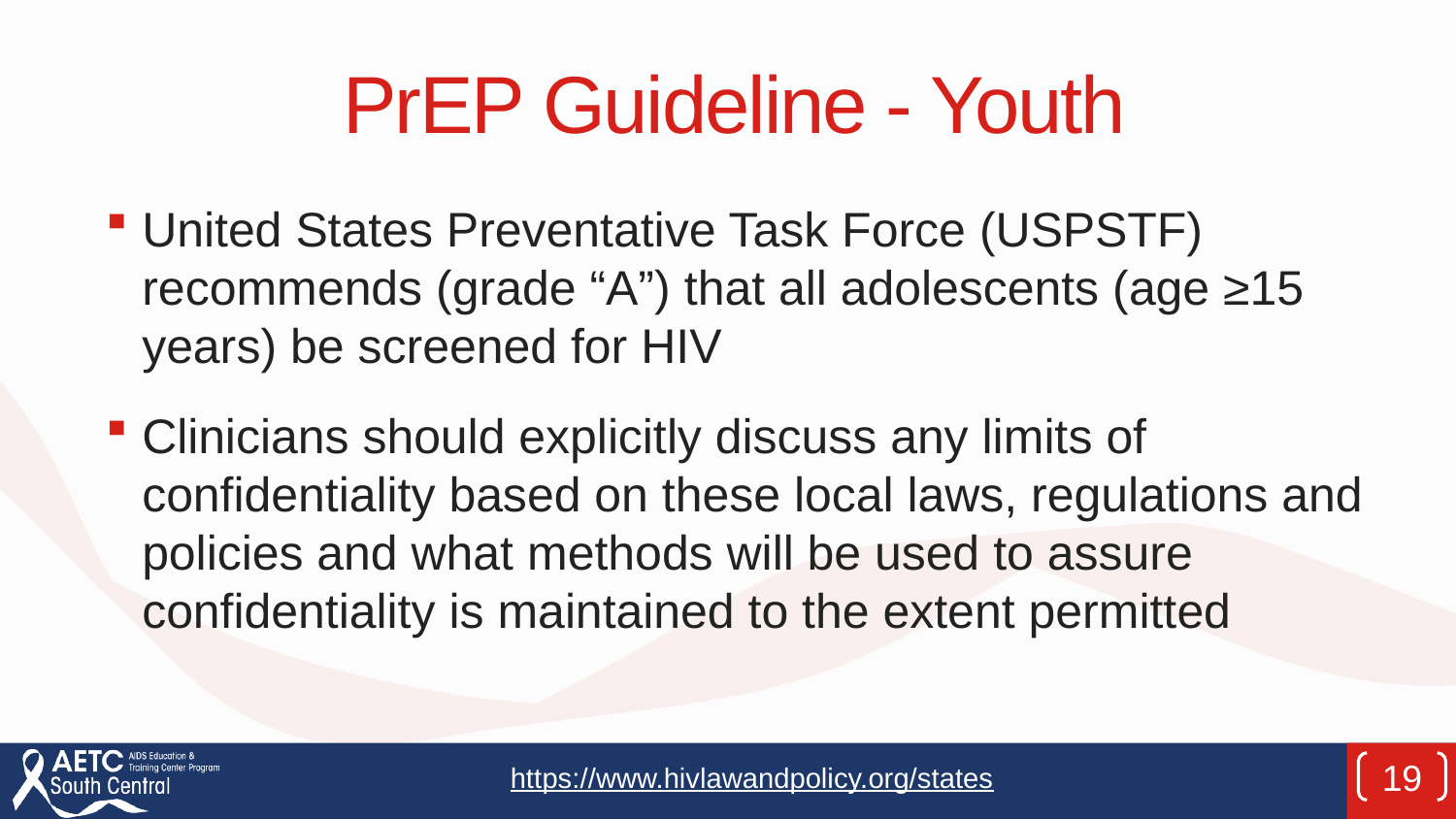

# PrEP Guideline - Youth
United States Preventative Task Force (USPSTF) recommends (grade “A”) that all adolescents (age ≥15 years) be screened for HIV

Clinicians should explicitly discuss any limits of confidentiality based on these local laws, regulations and policies and what methods will be used to assure confidentiality is maintained to the extent permitted

https://www.hivlawandpolicy.org/states
19